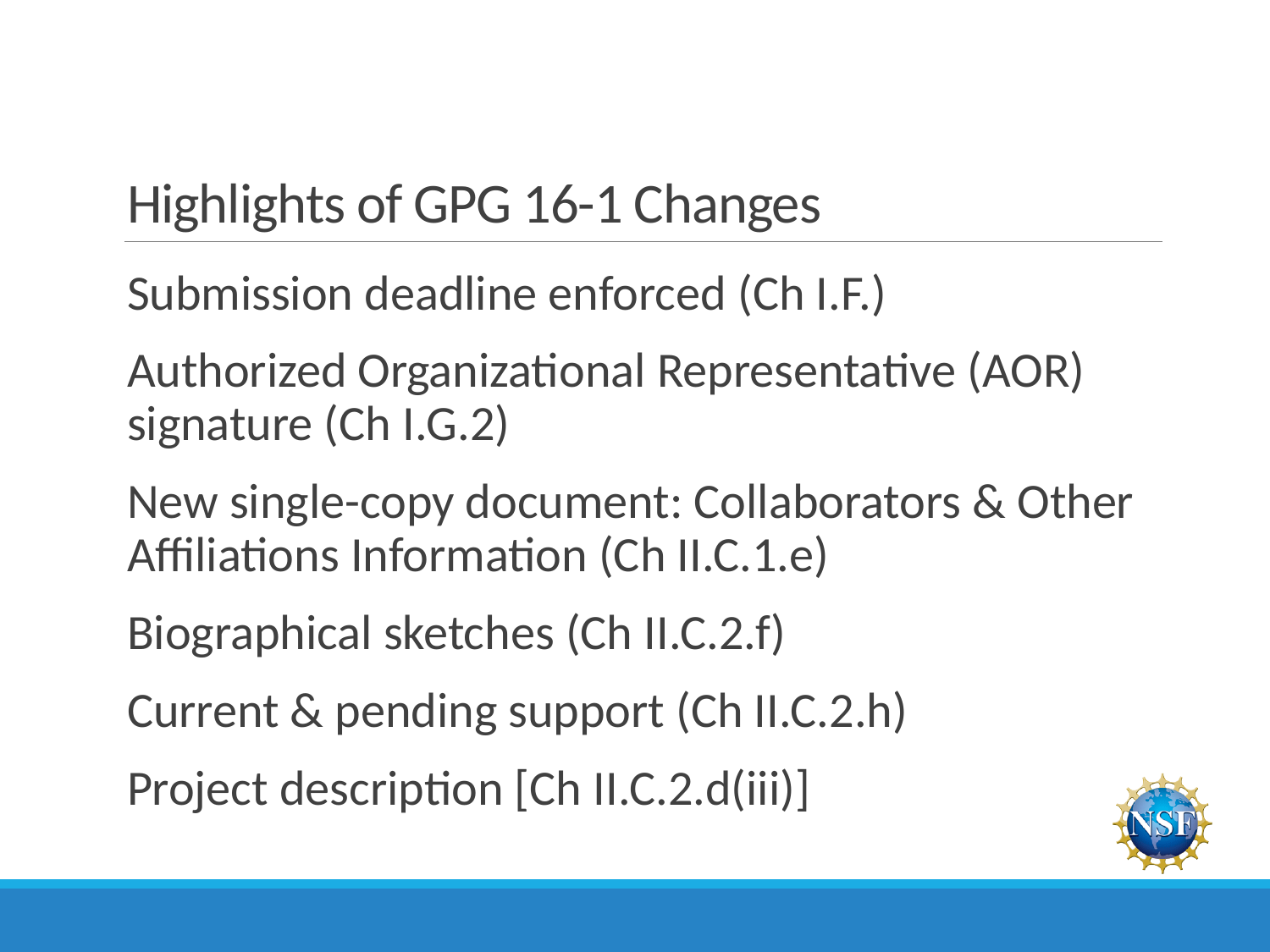

# Highlights of GPG 16-1 Changes
Submission deadline enforced (Ch I.F.)
Authorized Organizational Representative (AOR) signature (Ch I.G.2)
New single-copy document: Collaborators & Other Affiliations Information (Ch II.C.1.e)
Biographical sketches (Ch II.C.2.f)
Current & pending support (Ch II.C.2.h)
Project description [Ch II.C.2.d(iii)]